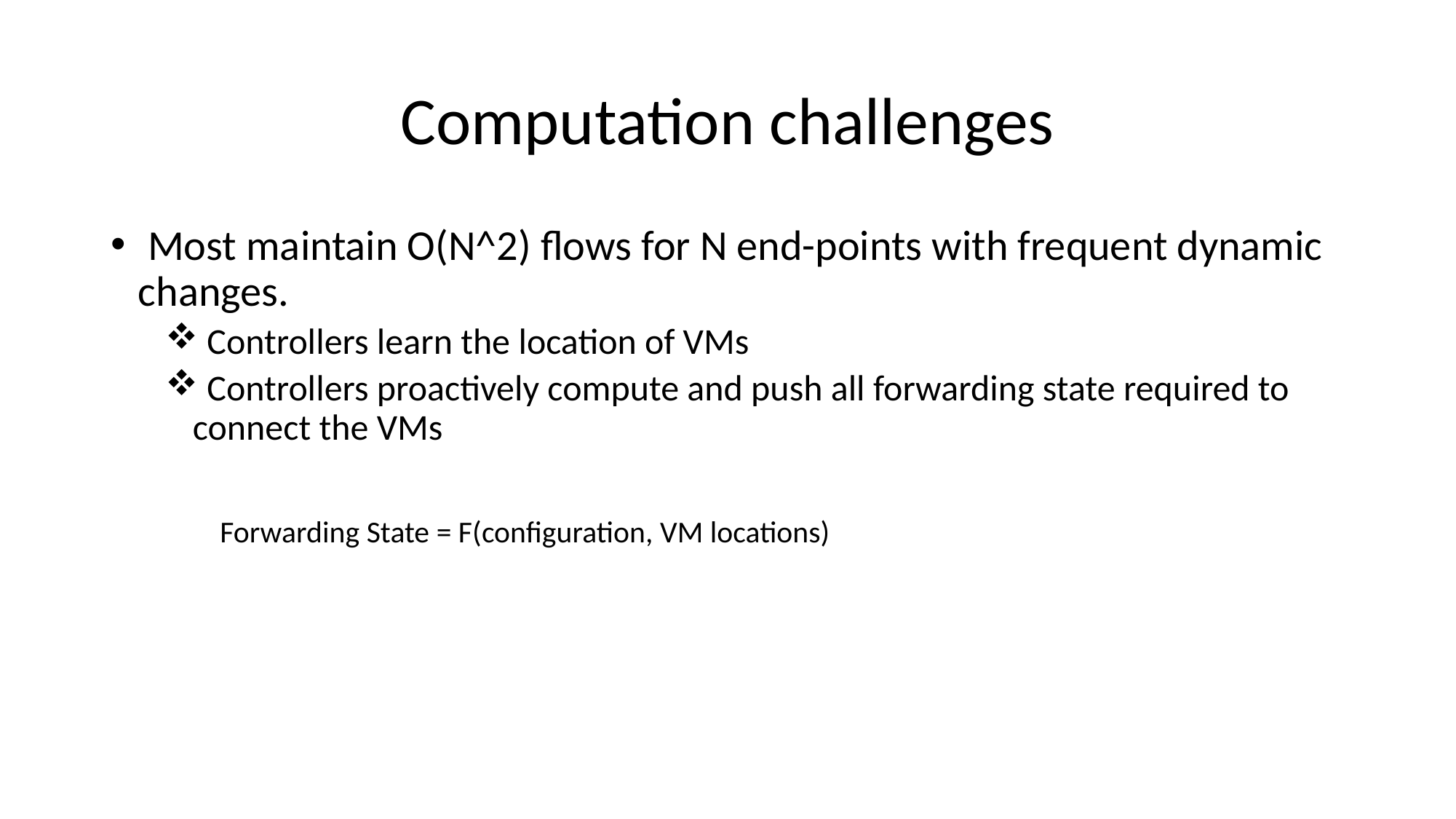

# Computation challenges
 Most maintain O(N^2) flows for N end-points with frequent dynamic changes.
 Controllers learn the location of VMs
 Controllers proactively compute and push all forwarding state required to connect the VMs

Forwarding State = F(configuration, VM locations)